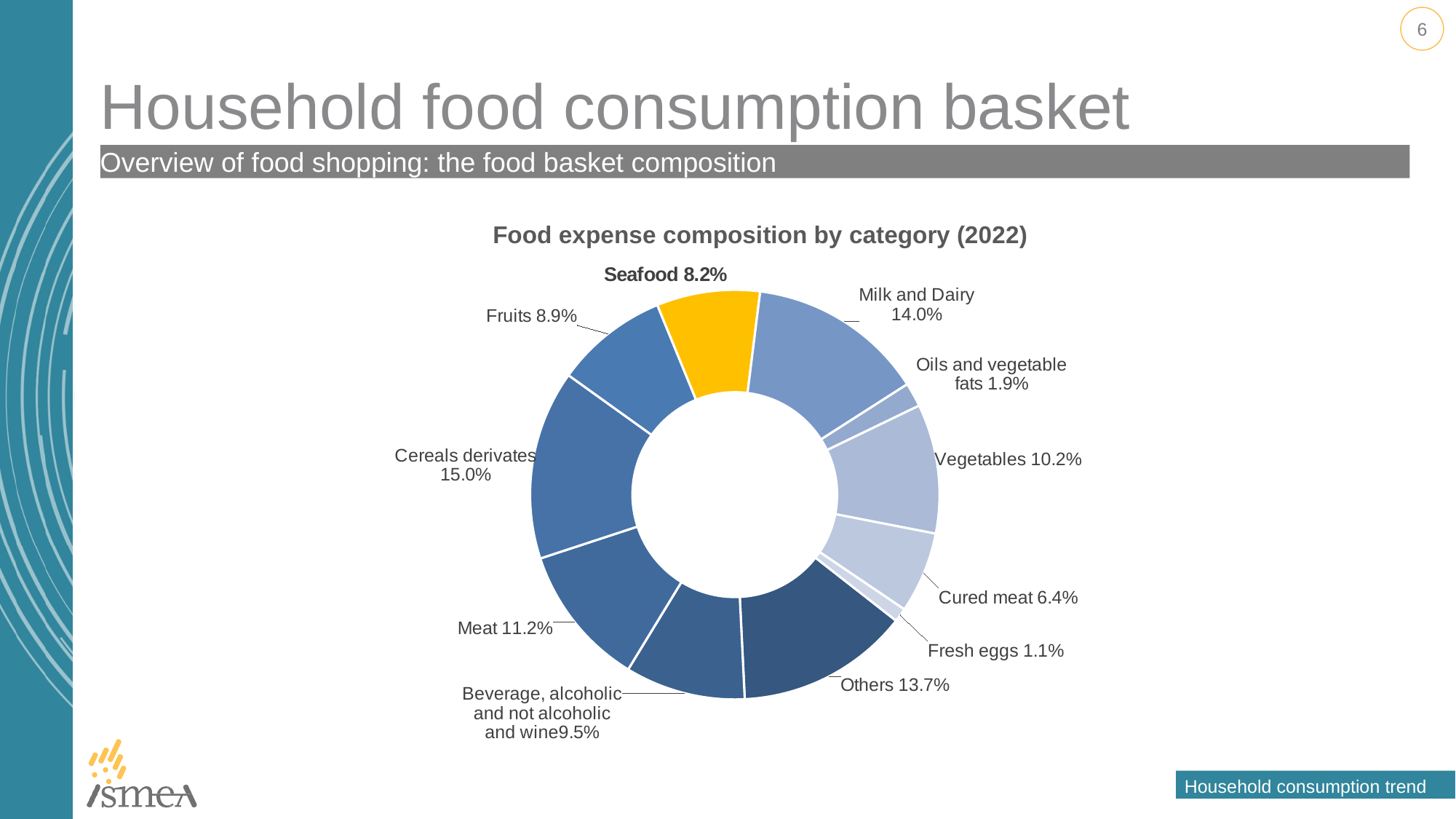

# Household food consumption basket
Overview of food shopping: the food basket composition

### Chart: Food expense composition by category (2022)

| Category |  |
|---|---|
| Others | 0.13668724780968705 |
| Beverage | 0.09495824358188687 |
| Meat | 0.112306404050326 |
| Cereals derivates | 0.149542814015306 |
| Fruits | 0.08915968244984249 |
| Seafood | 0.08162973148067955 |
| Milk and Dairy | 0.13955515643204286 |
| Oils and vegetable fats | 0.019014201583248912 |
| Vegetables | 0.10214057403839087 |
| Cured meat | 0.06412657428199632 |
| Fresh eggs | 0.010879370687685328 |
Household consumption trend